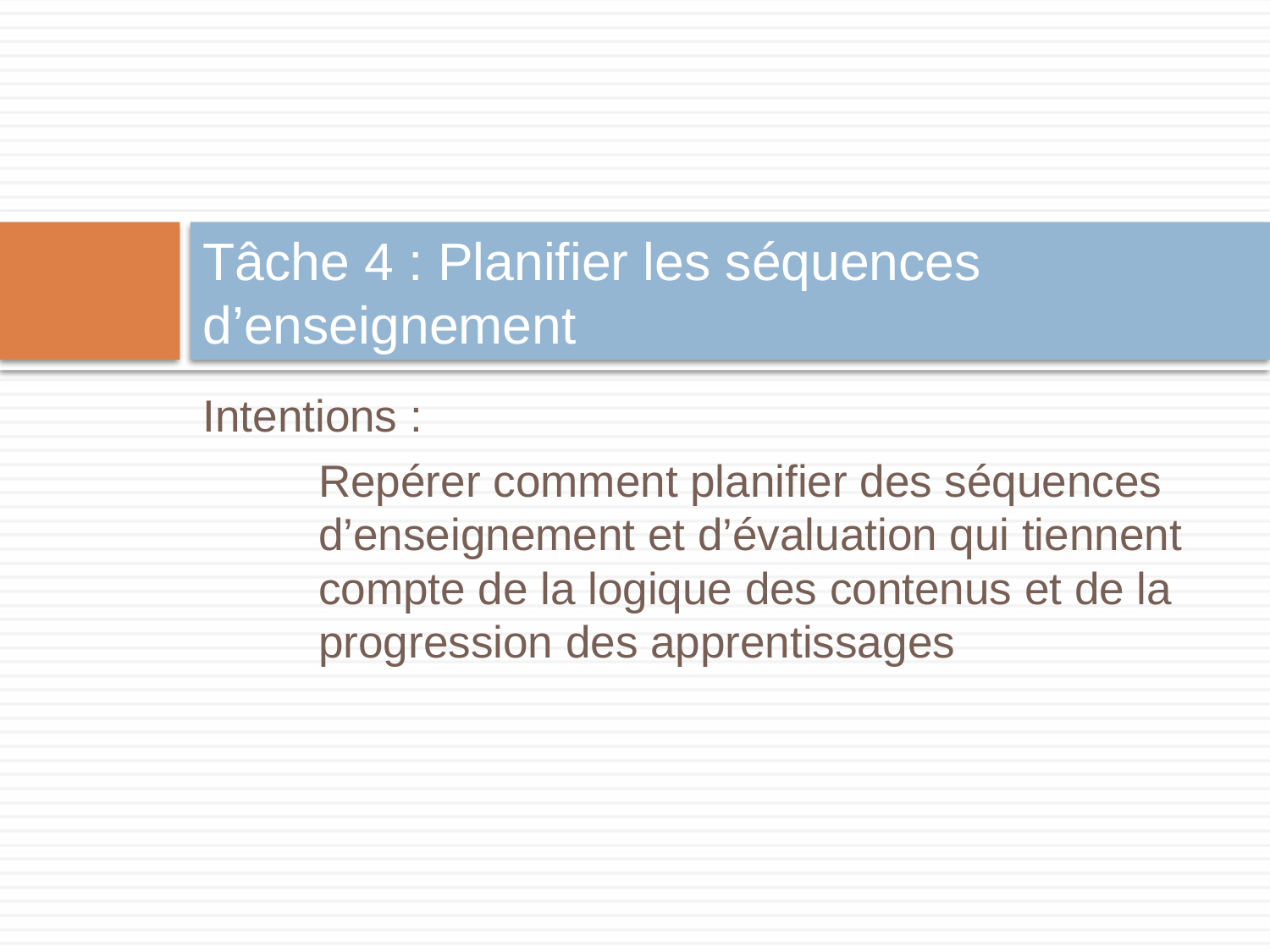

# Tâche 4 : Planifier les séquences d’enseignement
Intentions :
	Repérer comment planifier des séquences
	d’enseignement et d’évaluation qui tiennent
	compte de la logique des contenus et de la
	progression des apprentissages